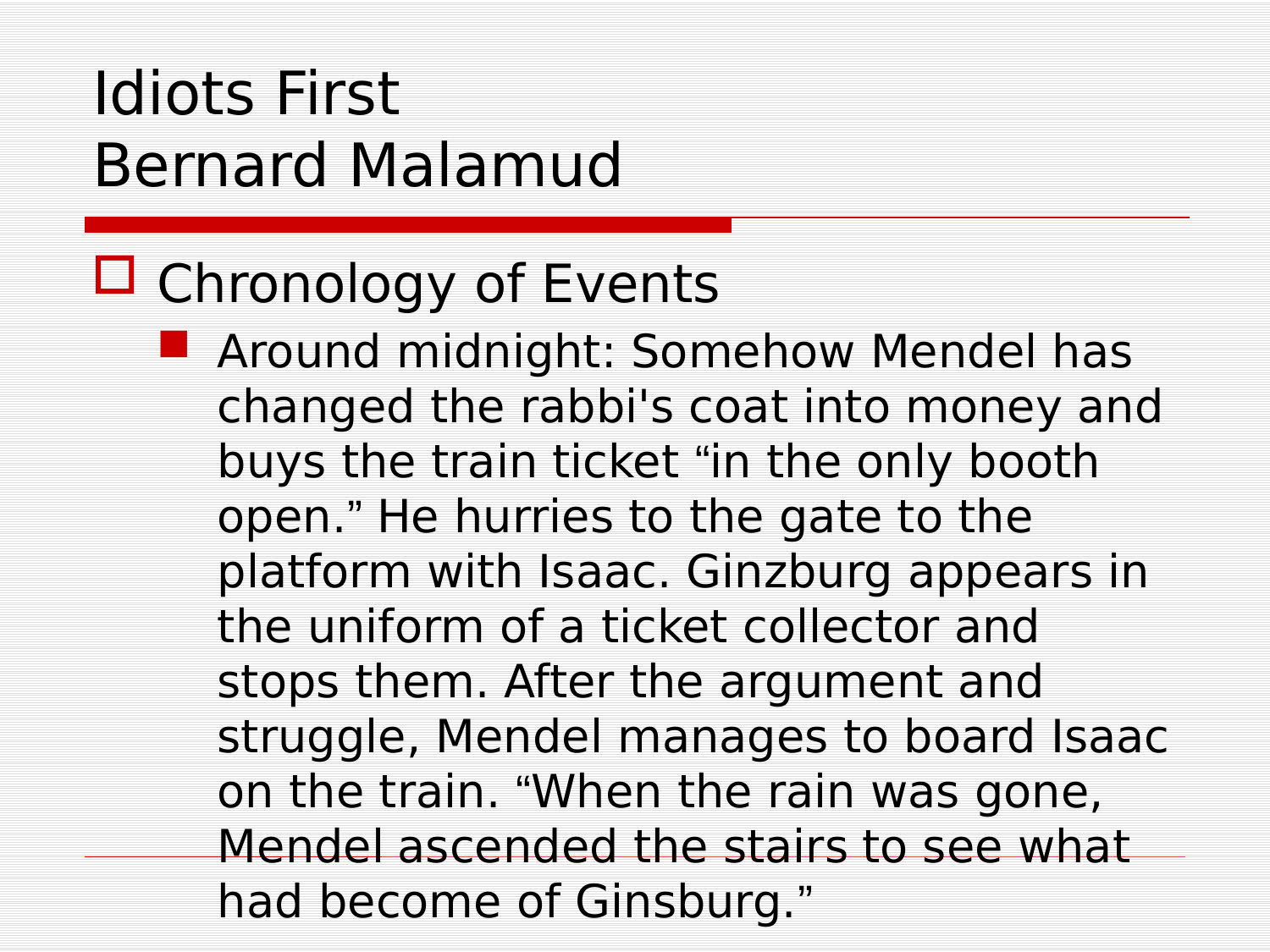

Idiots First
Bernard Malamud
Chronology of Events
Around midnight: Somehow Mendel has changed the rabbi's coat into money and buys the train ticket “in the only booth open.” He hurries to the gate to the platform with Isaac. Ginzburg appears in the uniform of a ticket collector and stops them. After the argument and struggle, Mendel manages to board Isaac on the train. “When the rain was gone, Mendel ascended the stairs to see what had become of Ginsburg.”